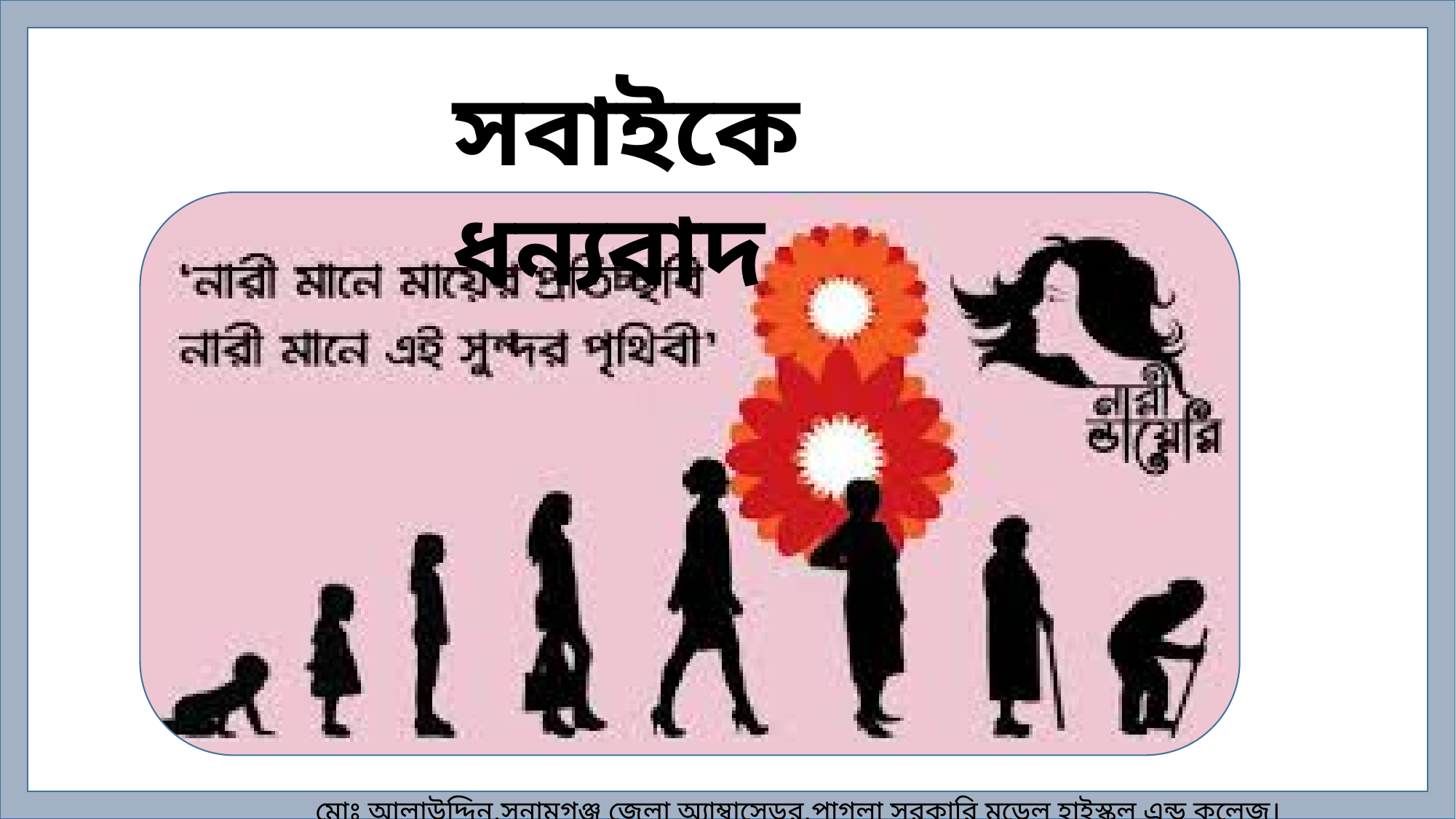

সবাইকে ধন্যবাদ

মোঃ আলাউদ্দিন,সুনামগঞ্জ জেলা অ্যাম্বাসেডর,পাগলা সরকারি মডেল হাইস্কুল এন্ড কলেজ।